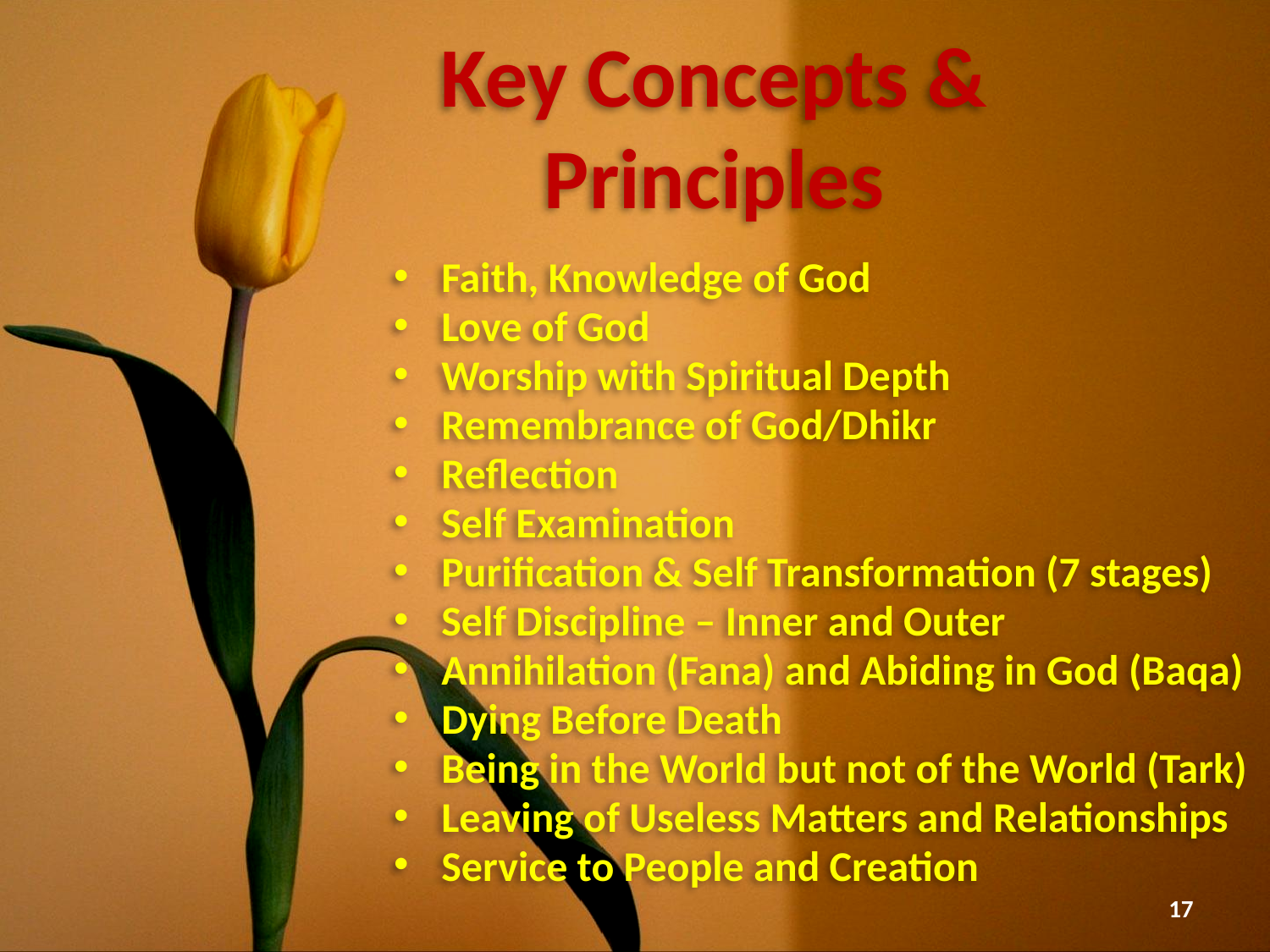

# Key Concepts & Principles
Faith, Knowledge of God
Love of God
Worship with Spiritual Depth
Remembrance of God/Dhikr
Reflection
Self Examination
Purification & Self Transformation (7 stages)
Self Discipline – Inner and Outer
Annihilation (Fana) and Abiding in God (Baqa)
Dying Before Death
Being in the World but not of the World (Tark)
Leaving of Useless Matters and Relationships
Service to People and Creation

17